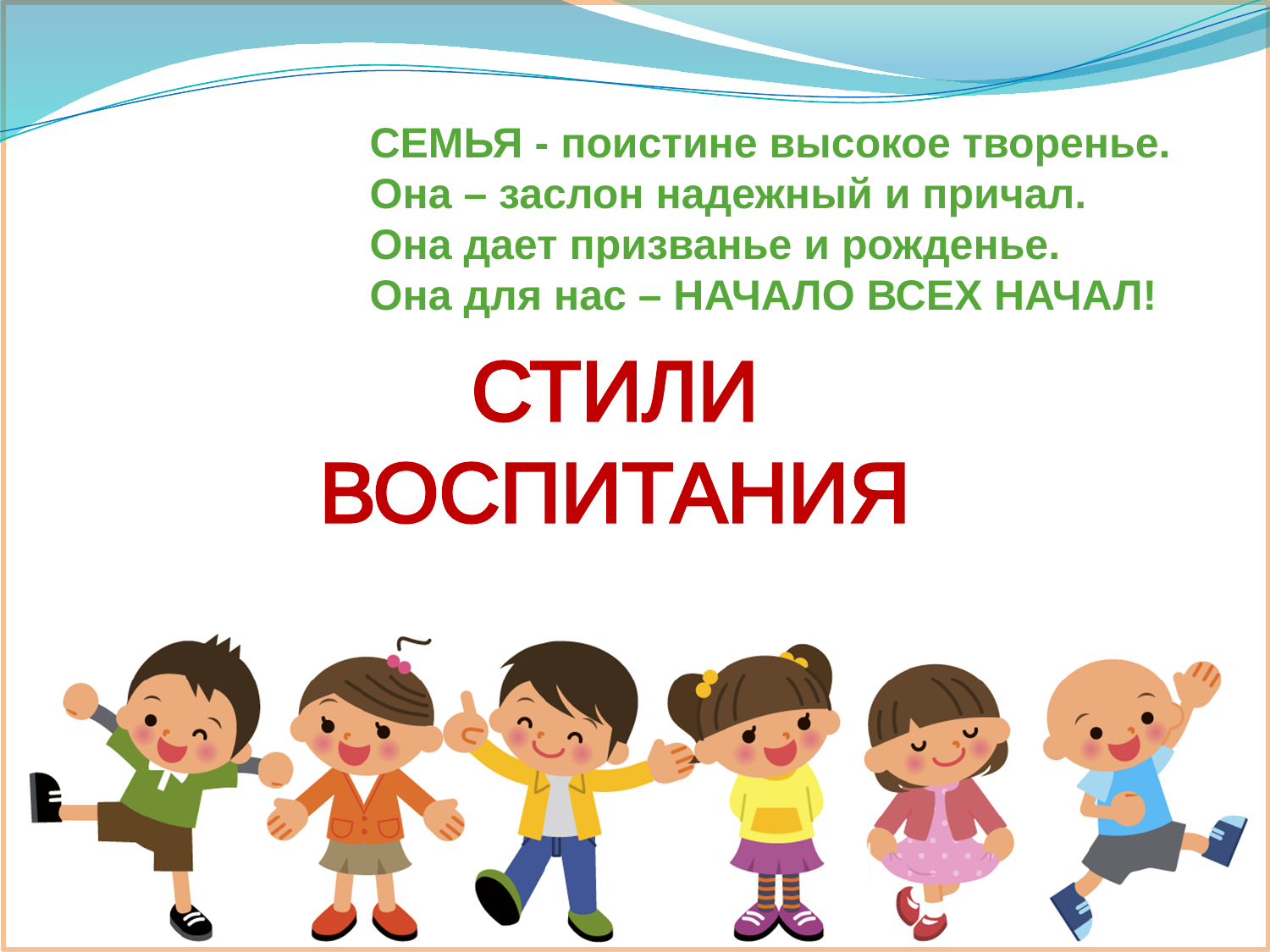

СЕМЬЯ - поистине высокое творенье.
Она – заслон надежный и причал.
Она дает призванье и рожденье.
Она для нас – НАЧАЛО ВСЕХ НАЧАЛ!

СТИЛИ ВОСПИТАНИЯ